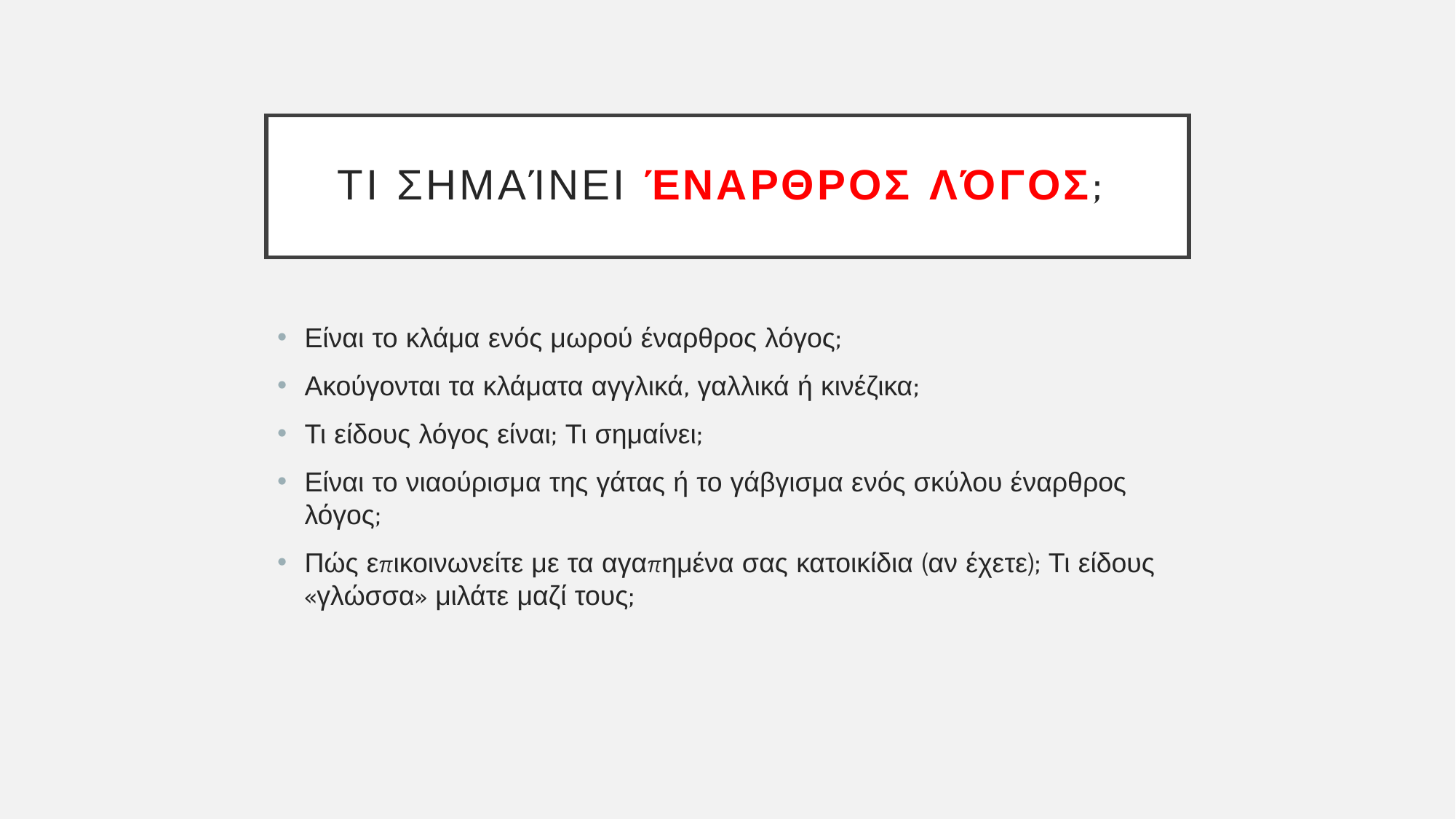

# Τι σημαίνει έναρθρος λόγος;
Είναι το κλάμα ενός μωρού έναρθρος λόγος;
Ακούγονται τα κλάματα αγγλικά, γαλλικά ή κινέζικα;
Τι είδους λόγος είναι; Τι σημαίνει;
Είναι το νιαούρισμα της γάτας ή το γάβγισμα ενός σκύλου έναρθρος λόγος;
Πώς επικοινωνείτε με τα αγαπημένα σας κατοικίδια (αν έχετε); Τι είδους «γλώσσα» μιλάτε μαζί τους;